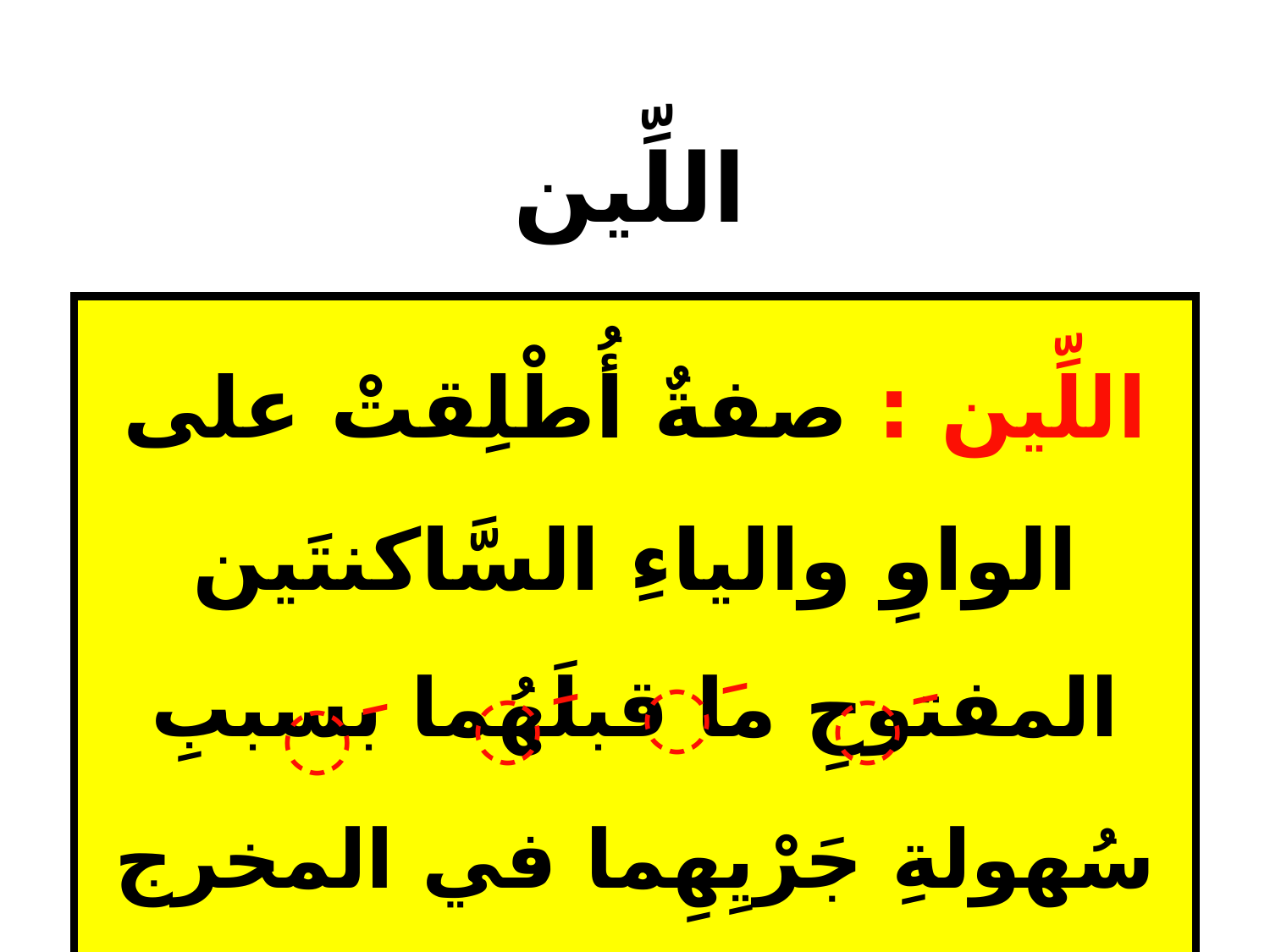

اللِّين
اللِّين : صفةٌ أُطْلِقتْ على الواوِ والياءِ السَّاكنتَين المفتوحِ ما قبلَهُما بسببِ سُهولةِ جَرْيِهِما في المخرج نحوُ : خوْف ، قوْم ، البيْت ، قُريْش
َ
َ
َ
َ